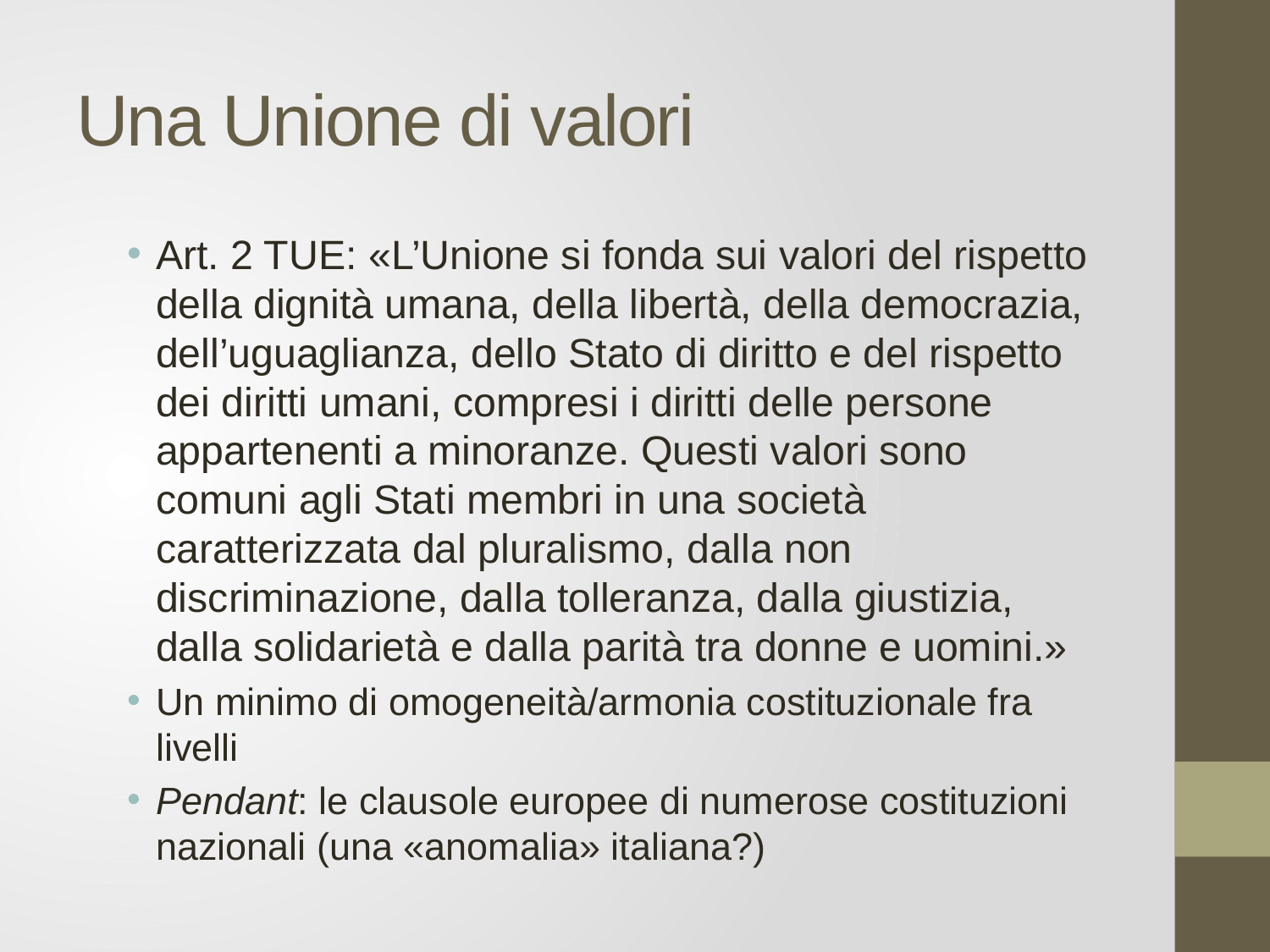

# Una Unione di valori
Art. 2 TUE: «L’Unione si fonda sui valori del rispetto della dignità umana, della libertà, della democrazia, dell’uguaglianza, dello Stato di diritto e del rispetto dei diritti umani, compresi i diritti delle persone appartenenti a minoranze. Questi valori sono comuni agli Stati membri in una società caratterizzata dal pluralismo, dalla non discriminazione, dalla tolleranza, dalla giustizia, dalla solidarietà e dalla parità tra donne e uomini.»
Un minimo di omogeneità/armonia costituzionale fra livelli
Pendant: le clausole europee di numerose costituzioni nazionali (una «anomalia» italiana?)